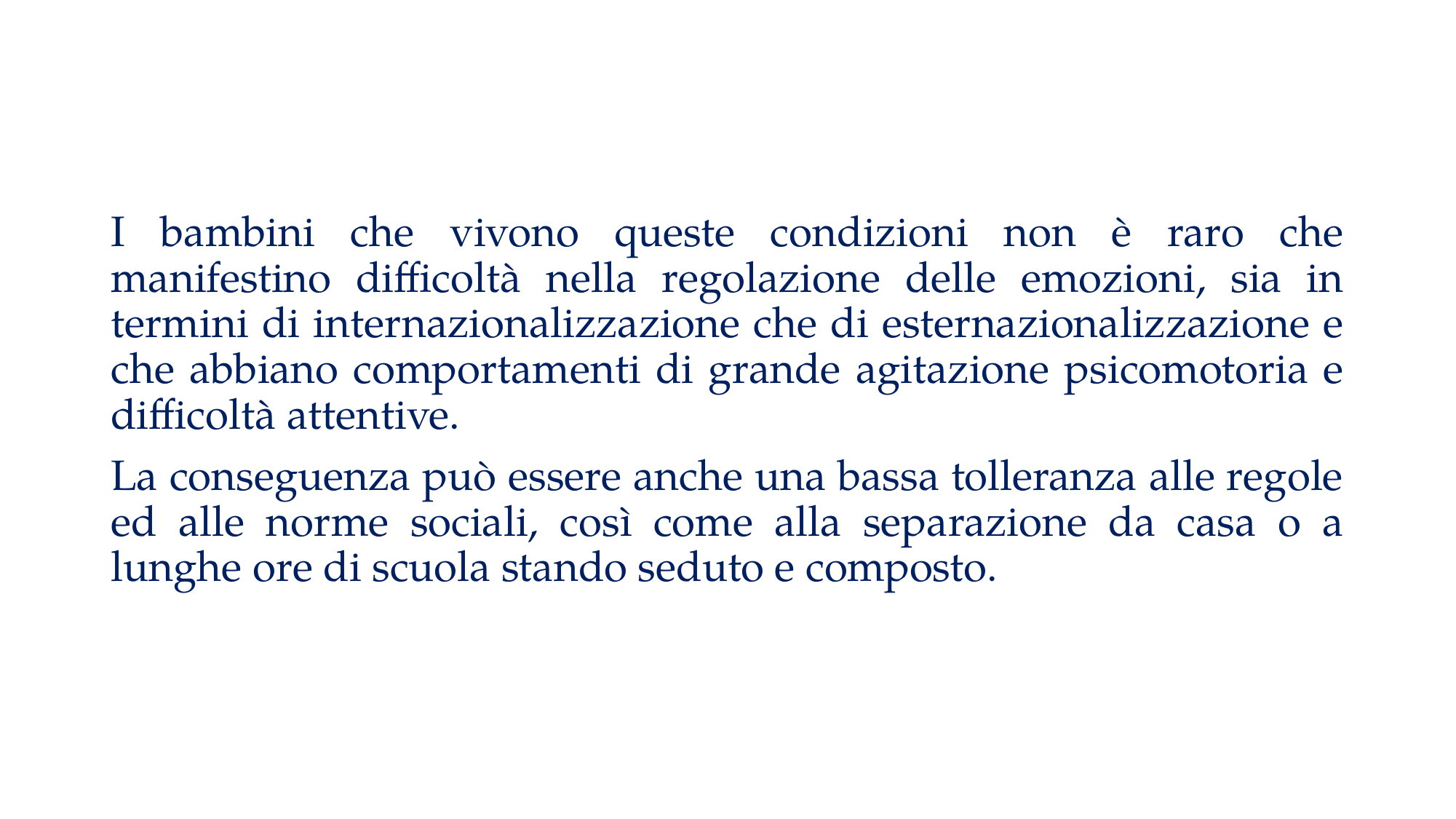

I bambini che vivono queste condizioni non è raro che manifestino difficoltà nella regolazione delle emozioni, sia in termini di internazionalizzazione che di esternazionalizzazione e che abbiano comportamenti di grande agitazione psicomotoria e difficoltà attentive.
La conseguenza può essere anche una bassa tolleranza alle regole ed alle norme sociali, così come alla separazione da casa o a lunghe ore di scuola stando seduto e composto.